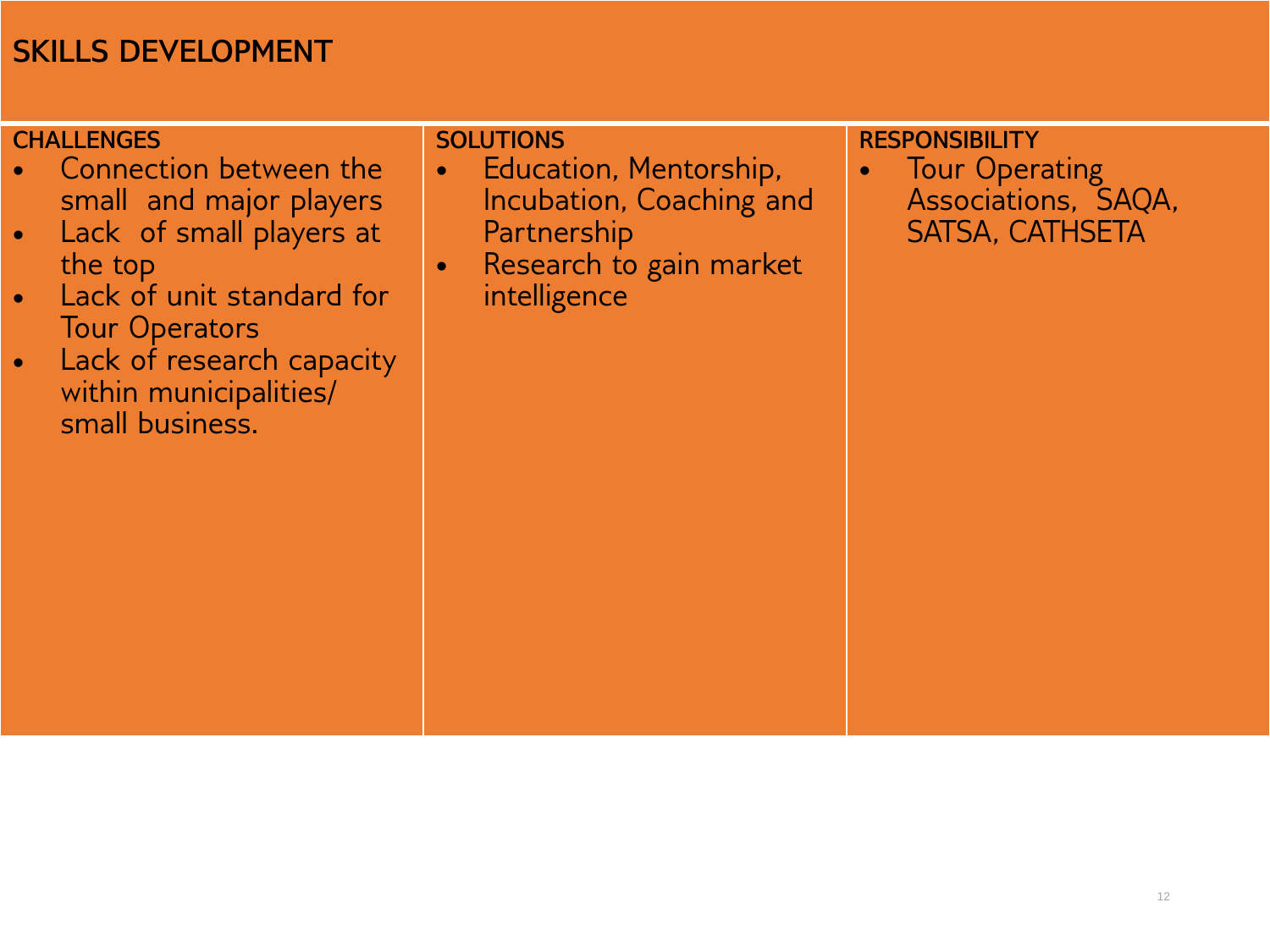

| SKILLS DEVELOPMENT |  |  |
| --- | --- | --- |
| CHALLENGES Connection between the small and major players Lack of small players at the top Lack of unit standard for Tour Operators Lack of research capacity within municipalities/ small business. | SOLUTIONS Education, Mentorship, Incubation, Coaching and Partnership Research to gain market intelligence | RESPONSIBILITY Tour Operating Associations, SAQA, SATSA, CATHSETA |

12